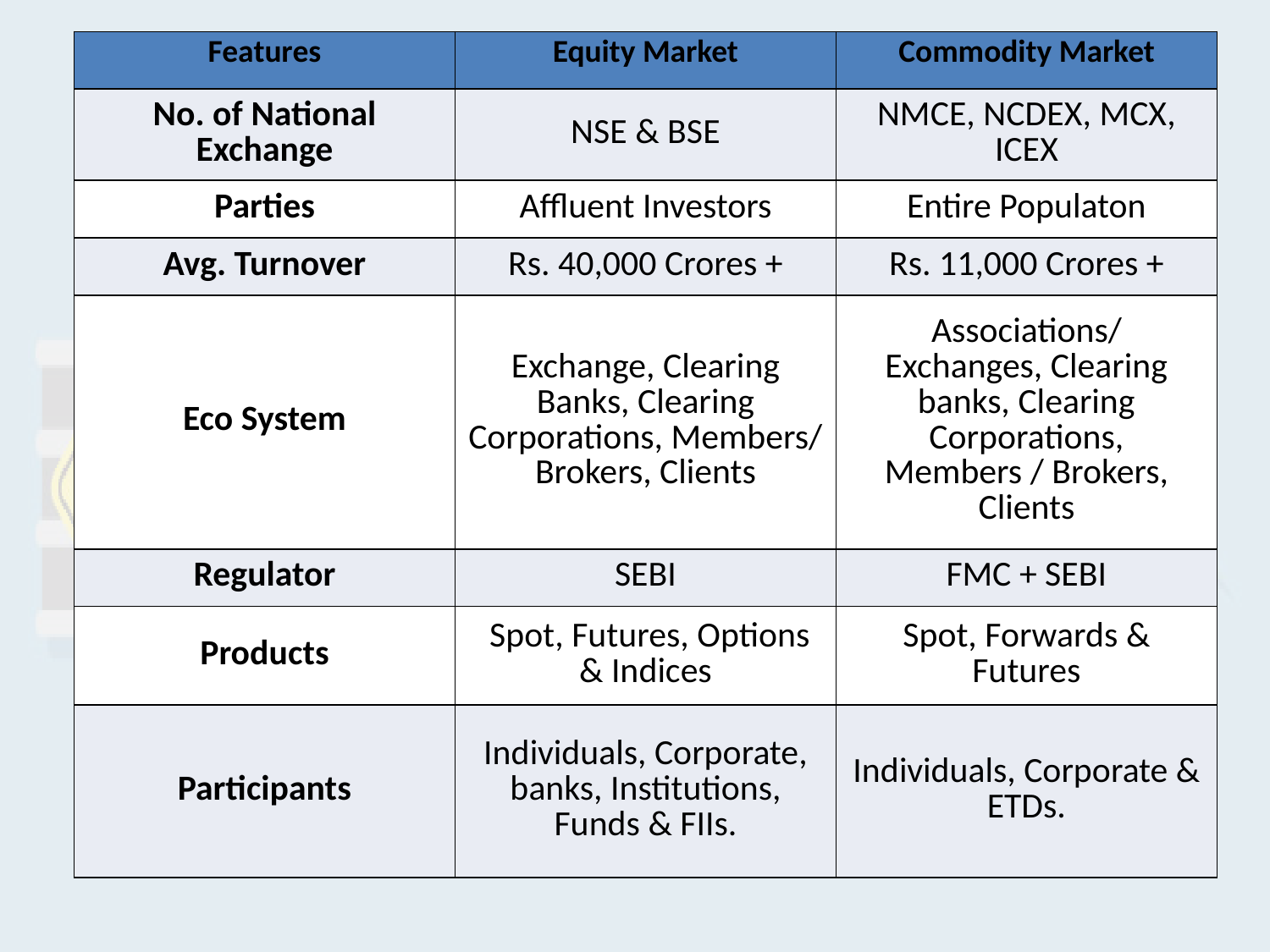

| Features | Equity Market | Commodity Market |
| --- | --- | --- |
| No. of National Exchange | NSE & BSE | NMCE, NCDEX, MCX, ICEX |
| Parties | Affluent Investors | Entire Populaton |
| Avg. Turnover | Rs. 40,000 Crores + | Rs. 11,000 Crores + |
| Eco System | Exchange, Clearing Banks, Clearing Corporations, Members/ Brokers, Clients | Associations/ Exchanges, Clearing banks, Clearing Corporations, Members / Brokers, Clients |
| Regulator | SEBI | FMC + SEBI |
| Products | Spot, Futures, Options & Indices | Spot, Forwards & Futures |
| Participants | Individuals, Corporate, banks, Institutions, Funds & FIIs. | Individuals, Corporate & ETDs. |
#